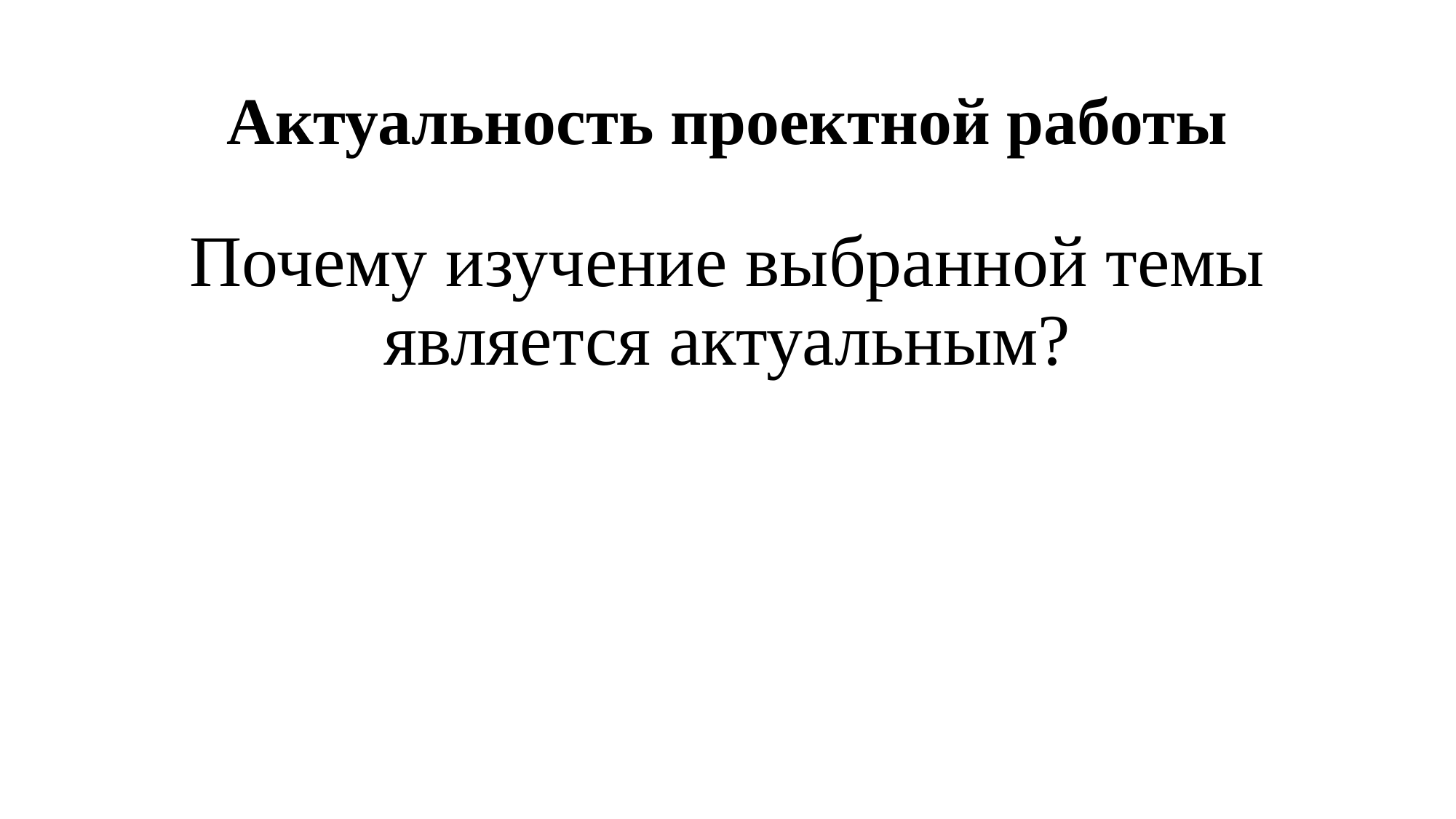

# Актуальность проектной работы
Почему изучение выбранной темы является актуальным?